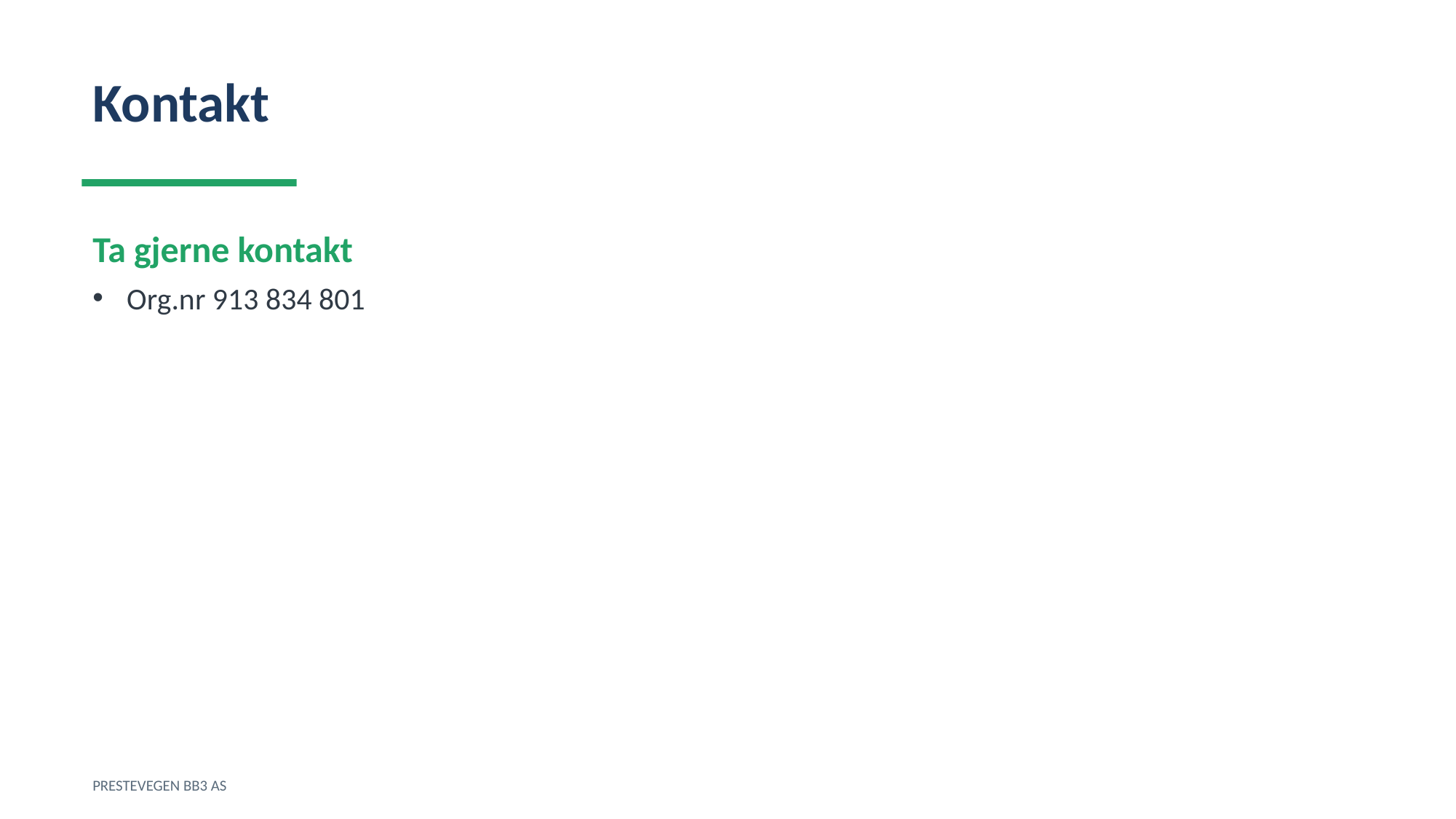

Kontakt

Ta gjerne kontakt
Org.nr 913 834 801
PRESTEVEGEN BB3 AS